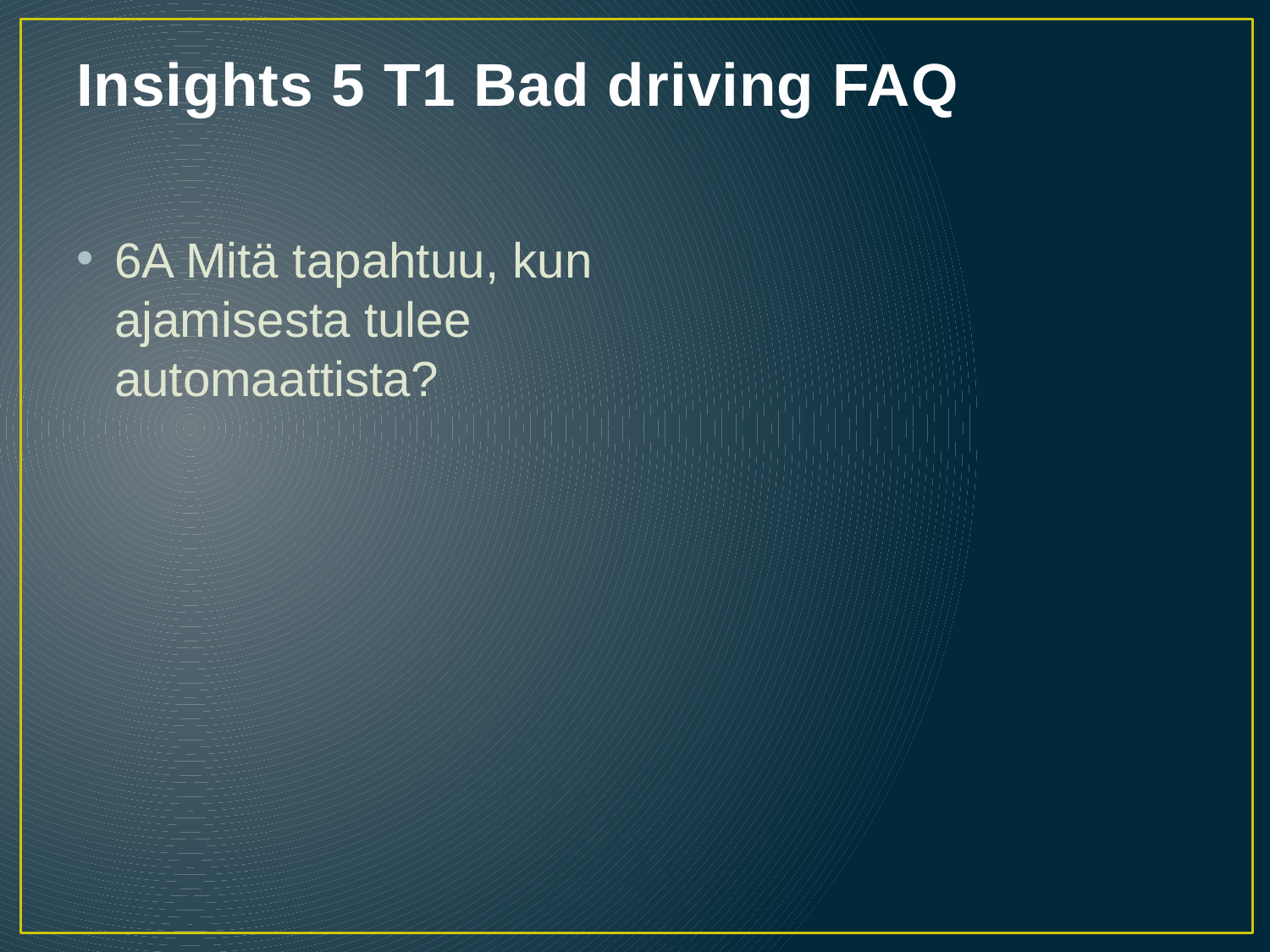

# Insights 5 T1 Bad driving FAQ
6A Mitä tapahtuu, kun ajamisesta tulee automaattista?